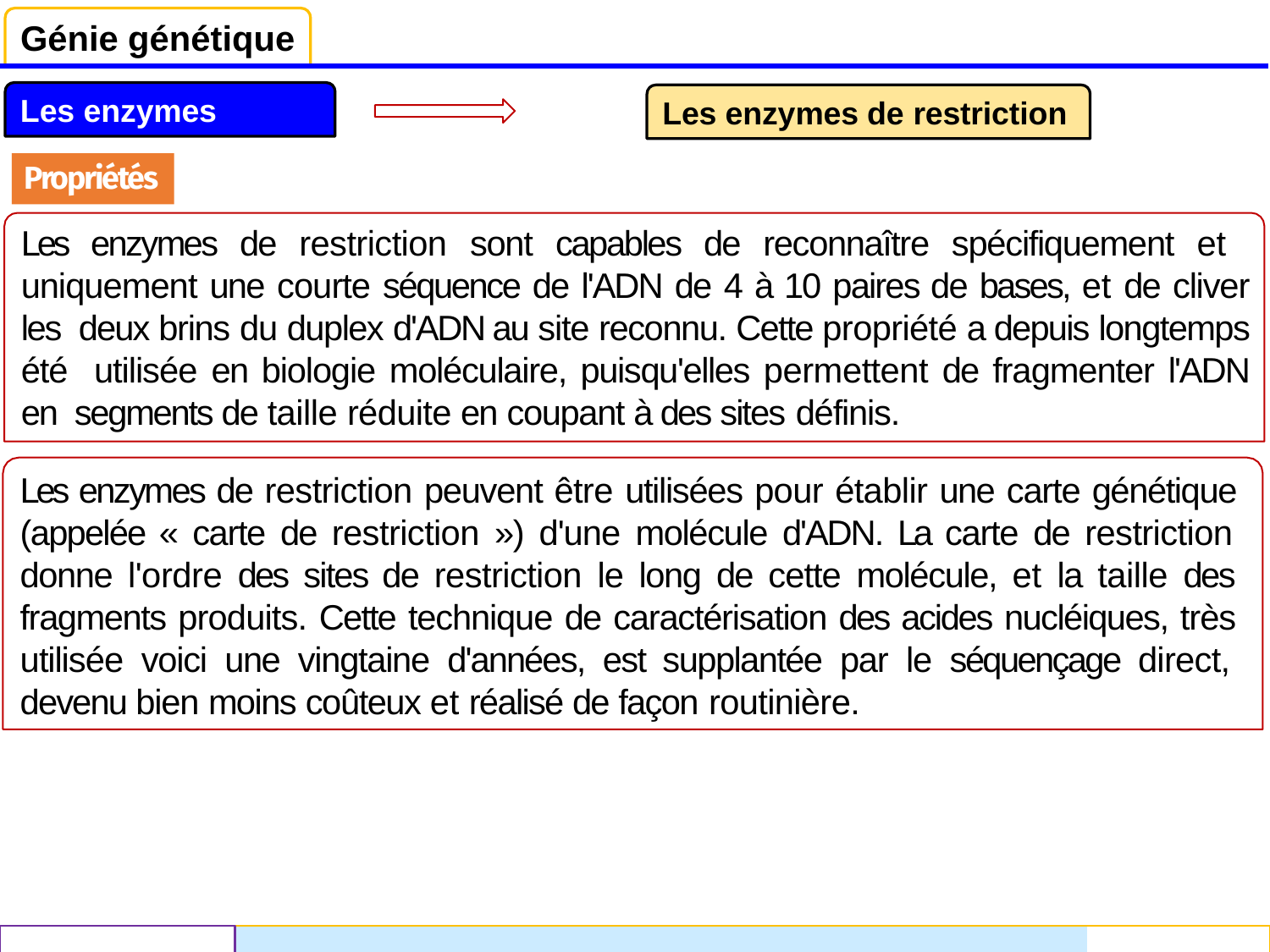

# Génie génétique

Les enzymes
Les enzymes de restriction

Propriétés
Les enzymes de restriction sont capables de reconnaître spécifiquement et  uniquement une courte séquence de l'ADN de 4 à 10 paires de bases, et de cliver les  deux brins du duplex d'ADN au site reconnu. Cette propriété a depuis longtemps été  utilisée en biologie moléculaire, puisqu'elles permettent de fragmenter l'ADN en  segments de taille réduite en coupant à des sites définis.

Les enzymes de restriction peuvent être utilisées pour établir une carte génétique  (appelée « carte de restriction ») d'une molécule d'ADN. La carte de restriction  donne l'ordre des sites de restriction le long de cette molécule, et la taille des  fragments produits. Cette technique de caractérisation des acides nucléiques, très  utilisée voici une vingtaine d'années, est supplantée par le séquençage direct,  devenu bien moins coûteux et réalisé de façon routinière.